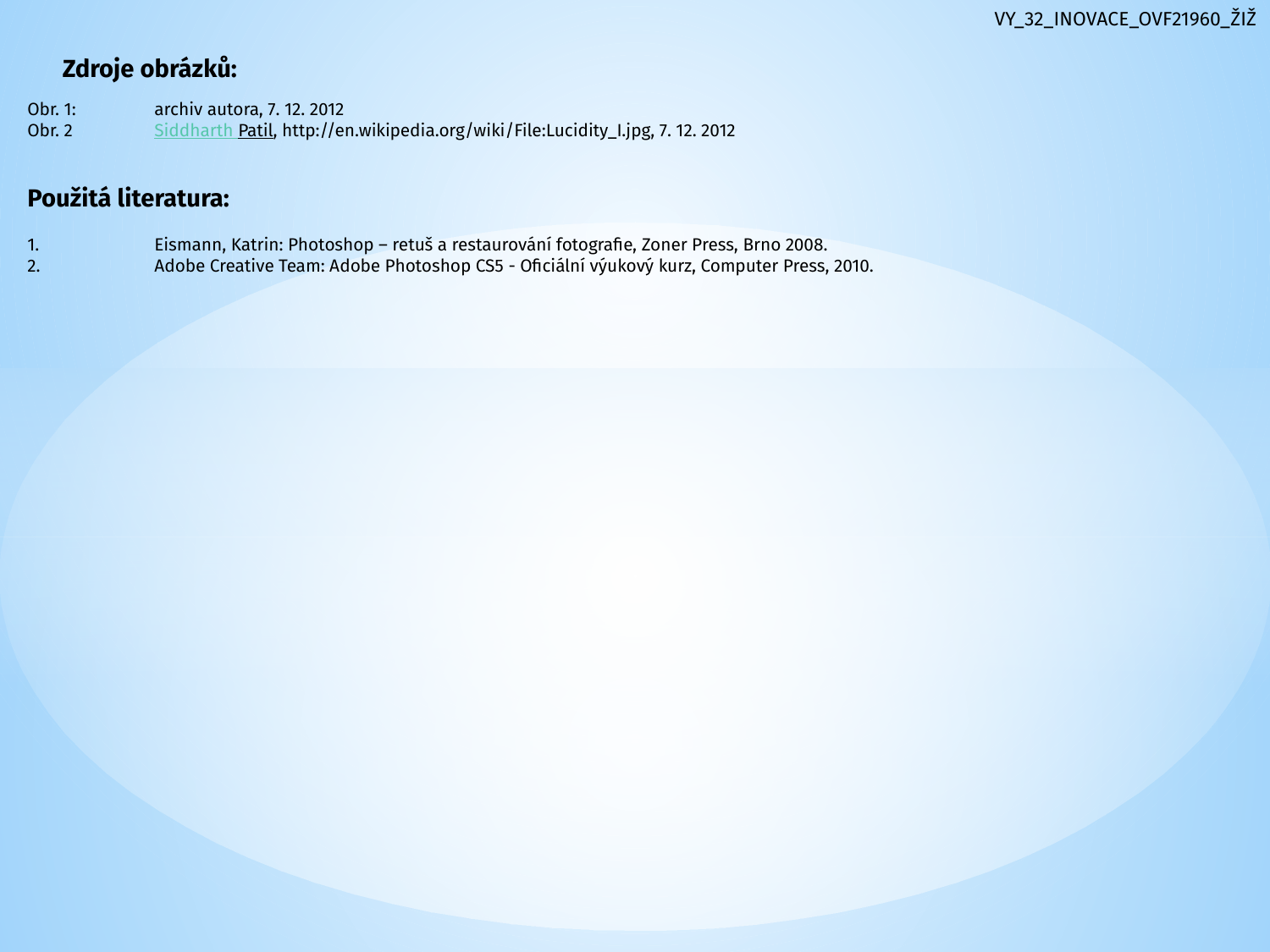

VY_32_INOVACE_OVF21960_ŽIŽ
Zdroje obrázků:
Obr. 1:  	archiv autora, 7. 12. 2012
Obr. 2	Siddharth Patil, http://en.wikipedia.org/wiki/File:Lucidity_I.jpg, 7. 12. 2012

Použitá literatura:

1.	Eismann, Katrin: Photoshop – retuš a restaurování fotografie, Zoner Press, Brno 2008.
2.	Adobe Creative Team: Adobe Photoshop CS5 - Oficiální výukový kurz, Computer Press, 2010.